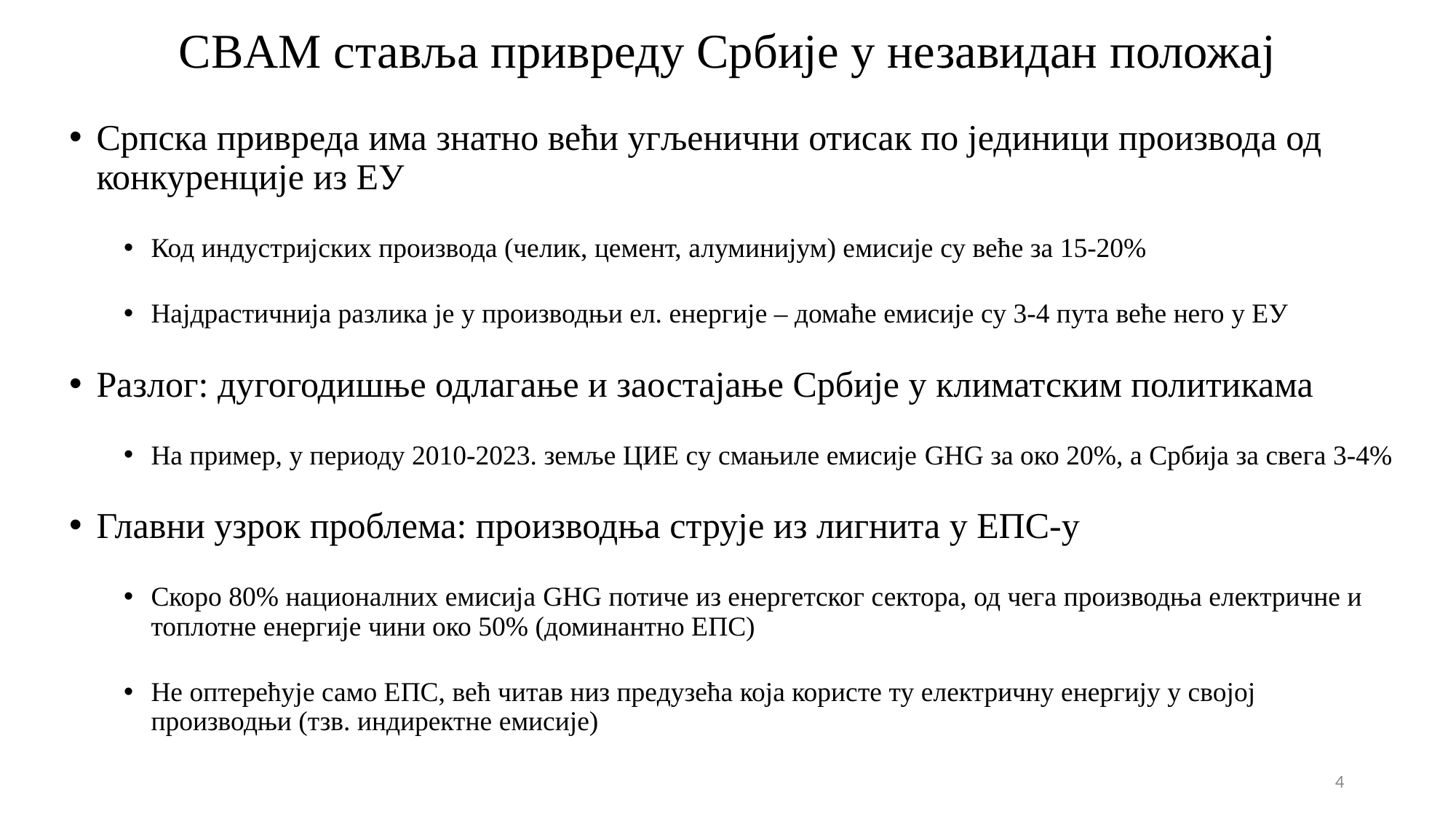

# CBAM ставља привреду Србије у незавидан положај
Српска привреда има знатно већи угљенични отисак по јединици производа од конкуренције из ЕУ
Код индустријских производа (челик, цемент, алуминијум) емисије су веће за 15-20%
Најдрастичнија разлика је у производњи ел. енергије – домаће емисије су 3-4 пута веће него у ЕУ
Разлог: дугогодишње одлагање и заостајање Србије у климатским политикама
На пример, у периоду 2010-2023. земље ЦИЕ су смањиле емисије GHG за око 20%, а Србија за свега 3-4%
Главни узрок проблема: производња струје из лигнита у ЕПС-у
Скоро 80% националних емисија GHG потиче из енергетског сектора, од чега производња електричне и топлотне енергије чини око 50% (доминантно ЕПС)
Не оптерећује само ЕПС, већ читав низ предузећа која користе ту електричну енергију у својој производњи (тзв. индиректне емисије)

4